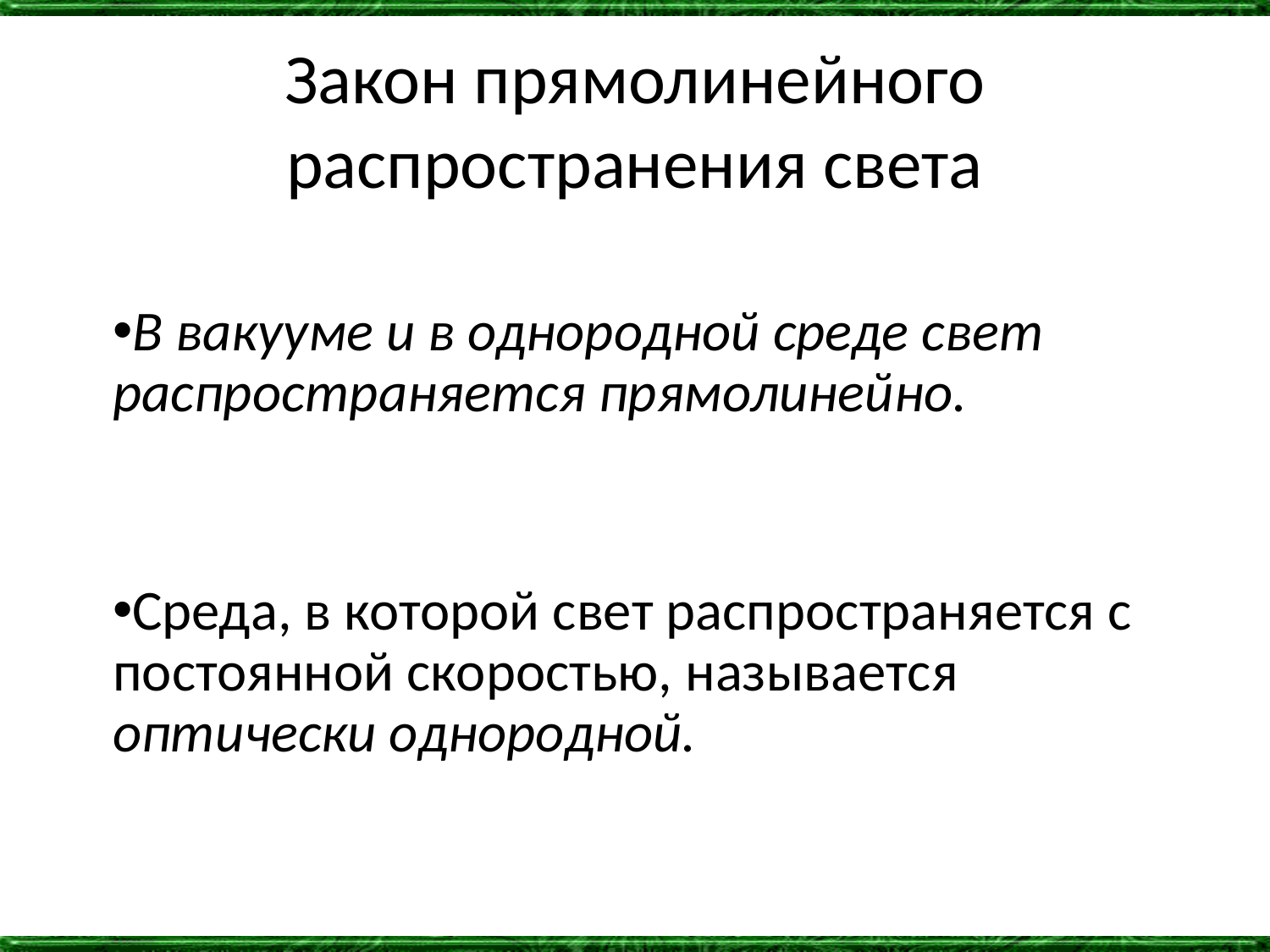

Закон прямолинейного распространения света
В вакууме и в однородной среде свет распространяется прямолинейно.

Среда, в которой свет распространяется с постоянной скоростью, называется оптически однородной.